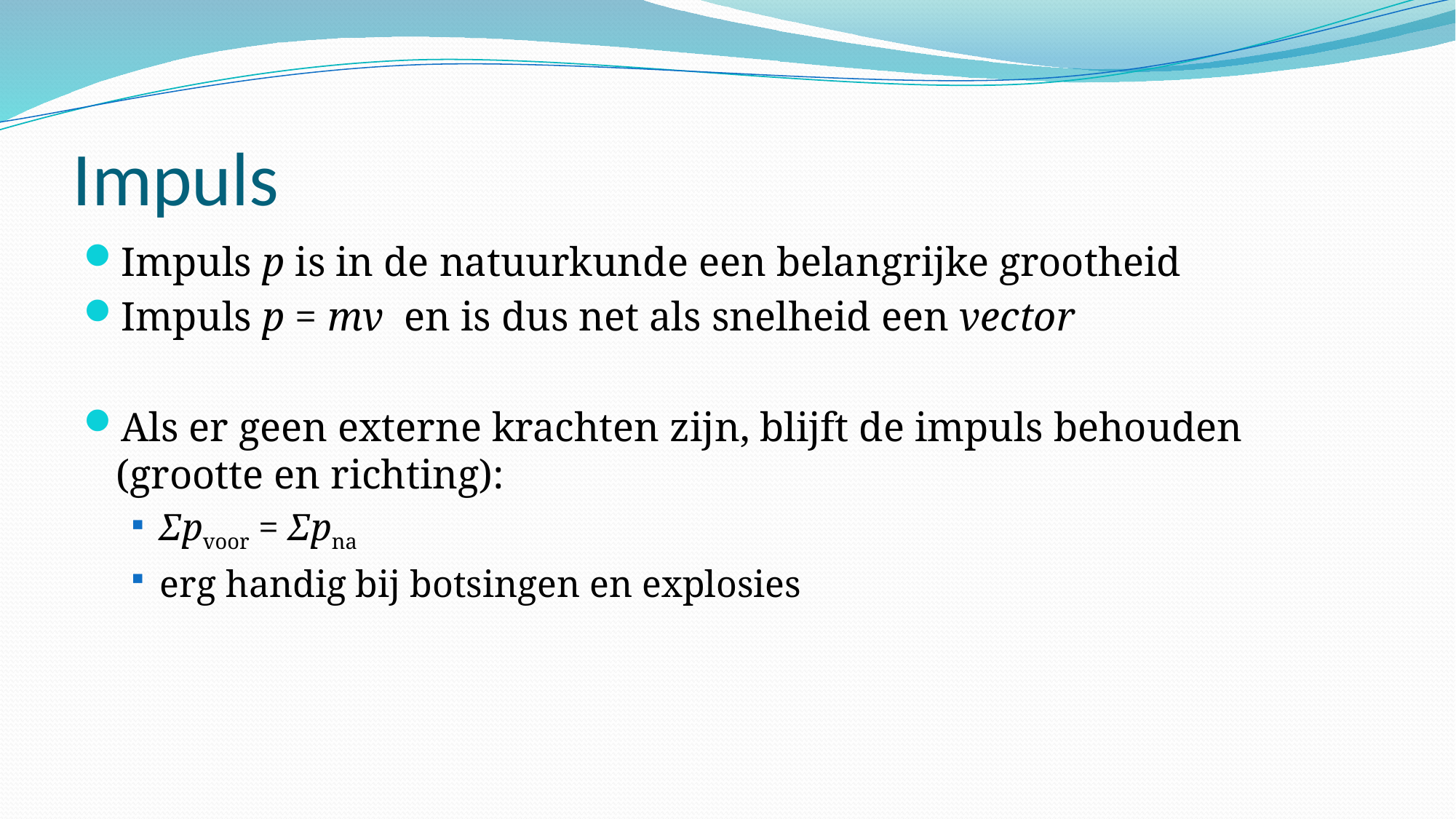

# Impuls
Impuls p is in de natuurkunde een belangrijke grootheid
Impuls p = mv  en is dus net als snelheid een vector

Als er geen externe krachten zijn, blijft de impuls behouden (grootte en richting):
Σpvoor = Σpna
erg handig bij botsingen en explosies